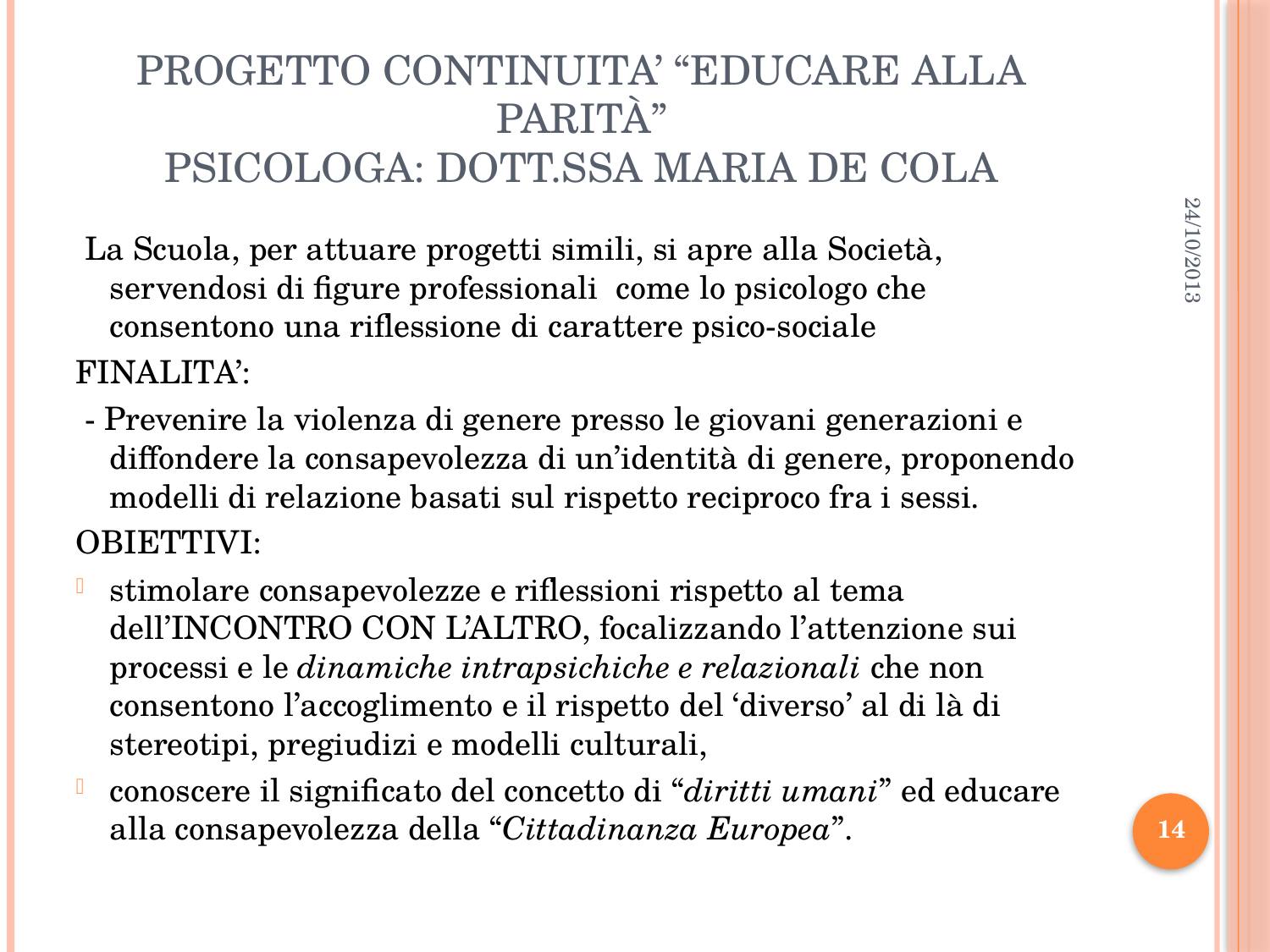

# Progetto CONTINUITA’ “Educare alla Parità” Psicologa: dott.ssa Maria De Cola
24/10/2013
 La Scuola, per attuare progetti simili, si apre alla Società, servendosi di figure professionali  come lo psicologo che consentono una riflessione di carattere psico-sociale
FINALITA’:
 - Prevenire la violenza di genere presso le giovani generazioni e diffondere la consapevolezza di un’identità di genere, proponendo modelli di relazione basati sul rispetto reciproco fra i sessi.
OBIETTIVI:
stimolare consapevolezze e riflessioni rispetto al tema dell’INCONTRO CON L’ALTRO, focalizzando l’attenzione sui processi e le dinamiche intrapsichiche e relazionali che non consentono l’accoglimento e il rispetto del ‘diverso’ al di là di stereotipi, pregiudizi e modelli culturali,
conoscere il significato del concetto di “diritti umani” ed educare alla consapevolezza della “Cittadinanza Europea”.

14